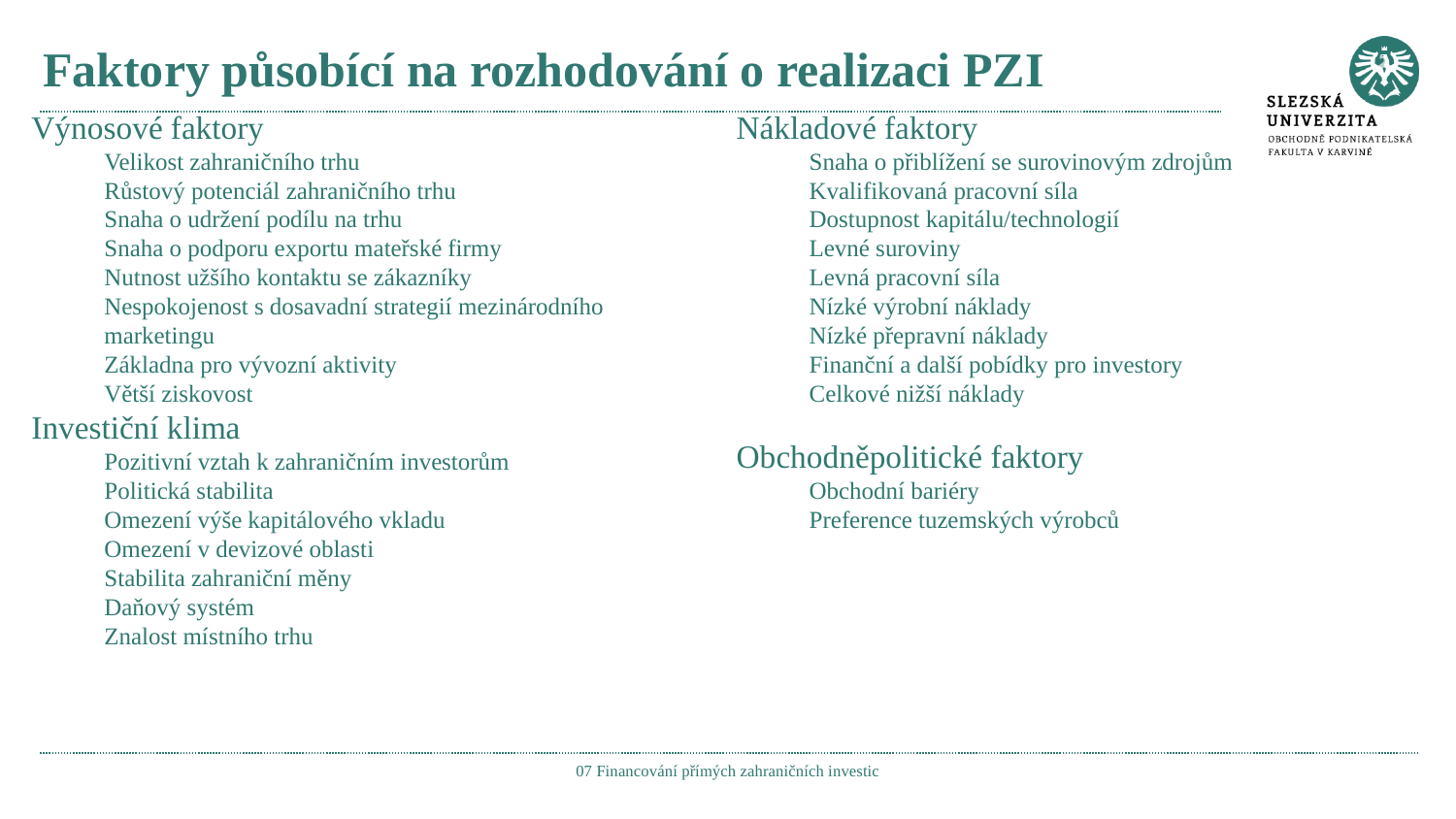

# Faktory působící na rozhodování o realizaci PZI
Výnosové faktory
Velikost zahraničního trhu
Růstový potenciál zahraničního trhu
Snaha o udržení podílu na trhu
Snaha o podporu exportu mateřské firmy
Nutnost užšího kontaktu se zákazníky
Nespokojenost s dosavadní strategií mezinárodního         marketingu
Základna pro vývozní aktivity
Větší ziskovost
Investiční klima
Pozitivní vztah k zahraničním investorům
Politická stabilita
Omezení výše kapitálového vkladu
Omezení v devizové oblasti
Stabilita zahraniční měny
Daňový systém
Znalost místního trhu

Nákladové faktory
Snaha o přiblížení se surovinovým zdrojům
Kvalifikovaná pracovní síla
Dostupnost kapitálu/technologií
Levné suroviny
Levná pracovní síla
Nízké výrobní náklady
Nízké přepravní náklady
Finanční a další pobídky pro investory
Celkové nižší náklady

Obchodněpolitické faktory
Obchodní bariéry
Preference tuzemských výrobců

07 Financování přímých zahraničních investic